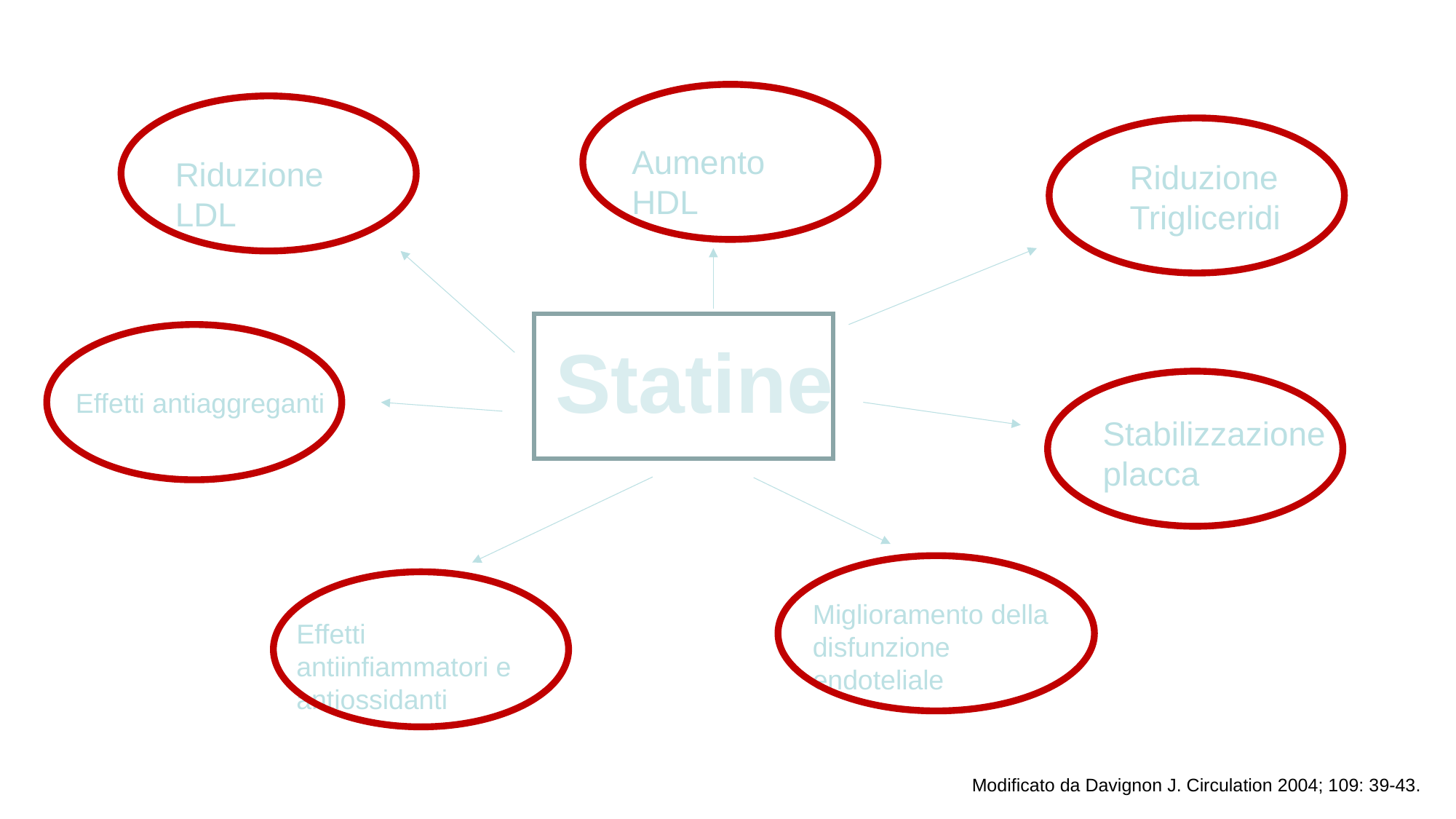

Aumento HDL
Riduzione LDL
Riduzione Trigliceridi

Statine

Effetti antiaggreganti
Stabilizzazione placca

Miglioramento della disfunzione endoteliale
Effetti antiinfiammatori e antiossidanti
Modificato da Davignon J. Circulation 2004; 109: 39-43.